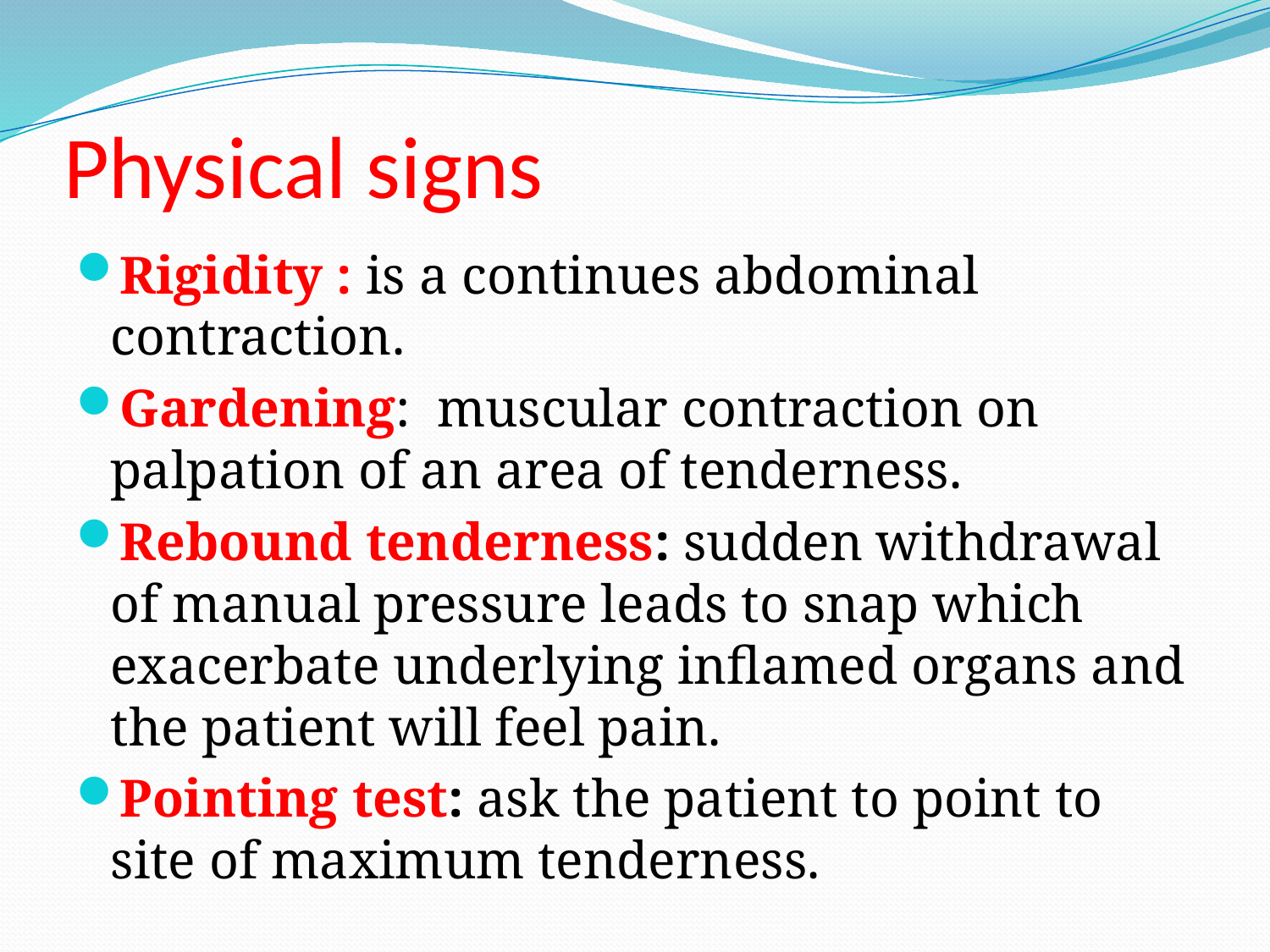

# Physical signs
Rigidity : is a continues abdominal contraction.
Gardening:  muscular contraction on palpation of an area of tenderness.
Rebound tenderness: sudden withdrawal of manual pressure leads to snap which exacerbate underlying inflamed organs and the patient will feel pain.
Pointing test: ask the patient to point to site of maximum tenderness.